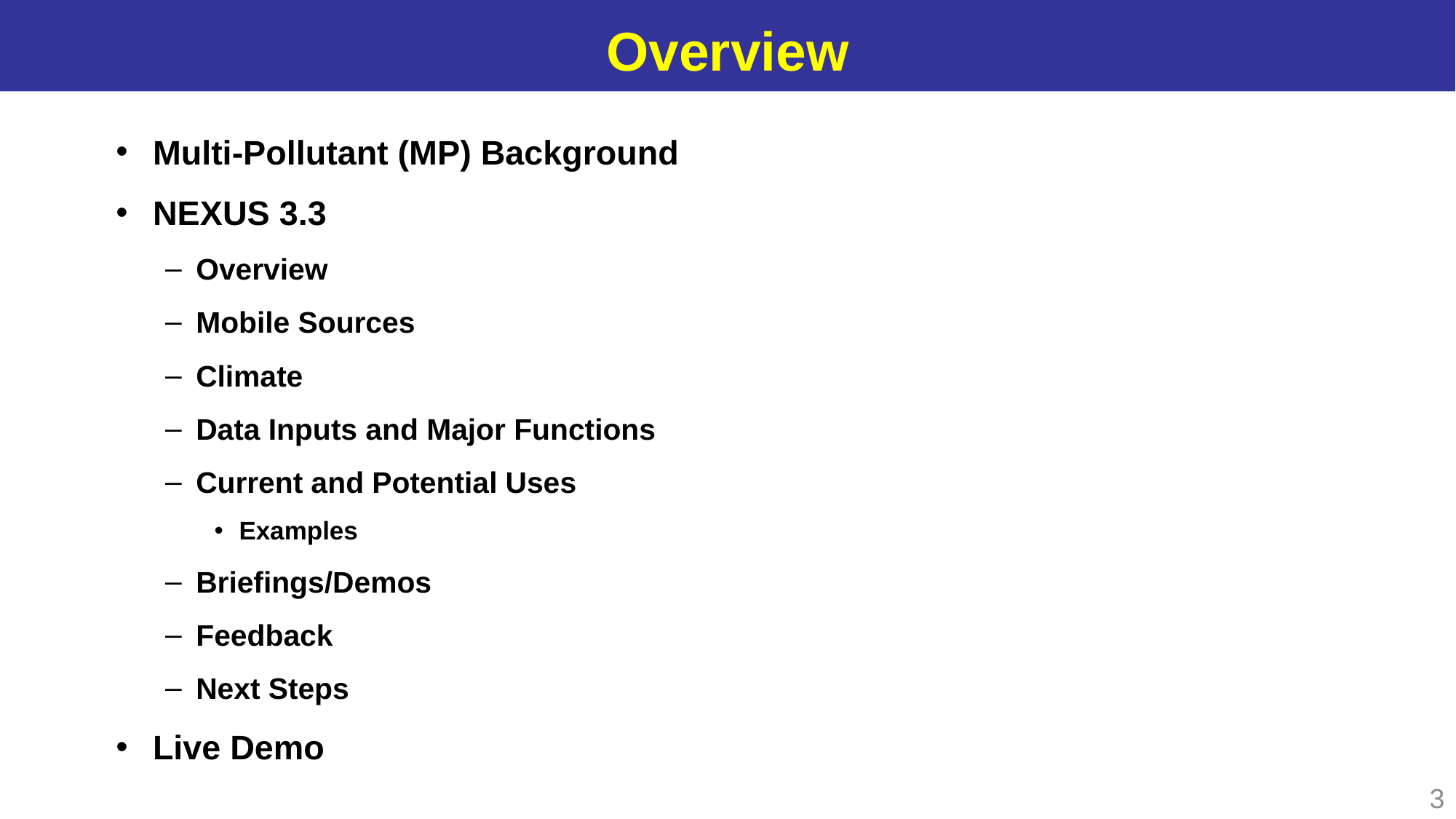

Overview
Multi-Pollutant (MP) Background
NEXUS 3.3
Overview
Mobile Sources
Climate
Data Inputs and Major Functions
Current and Potential Uses
Examples
Briefings/Demos
Feedback
Next Steps
Live Demo
3